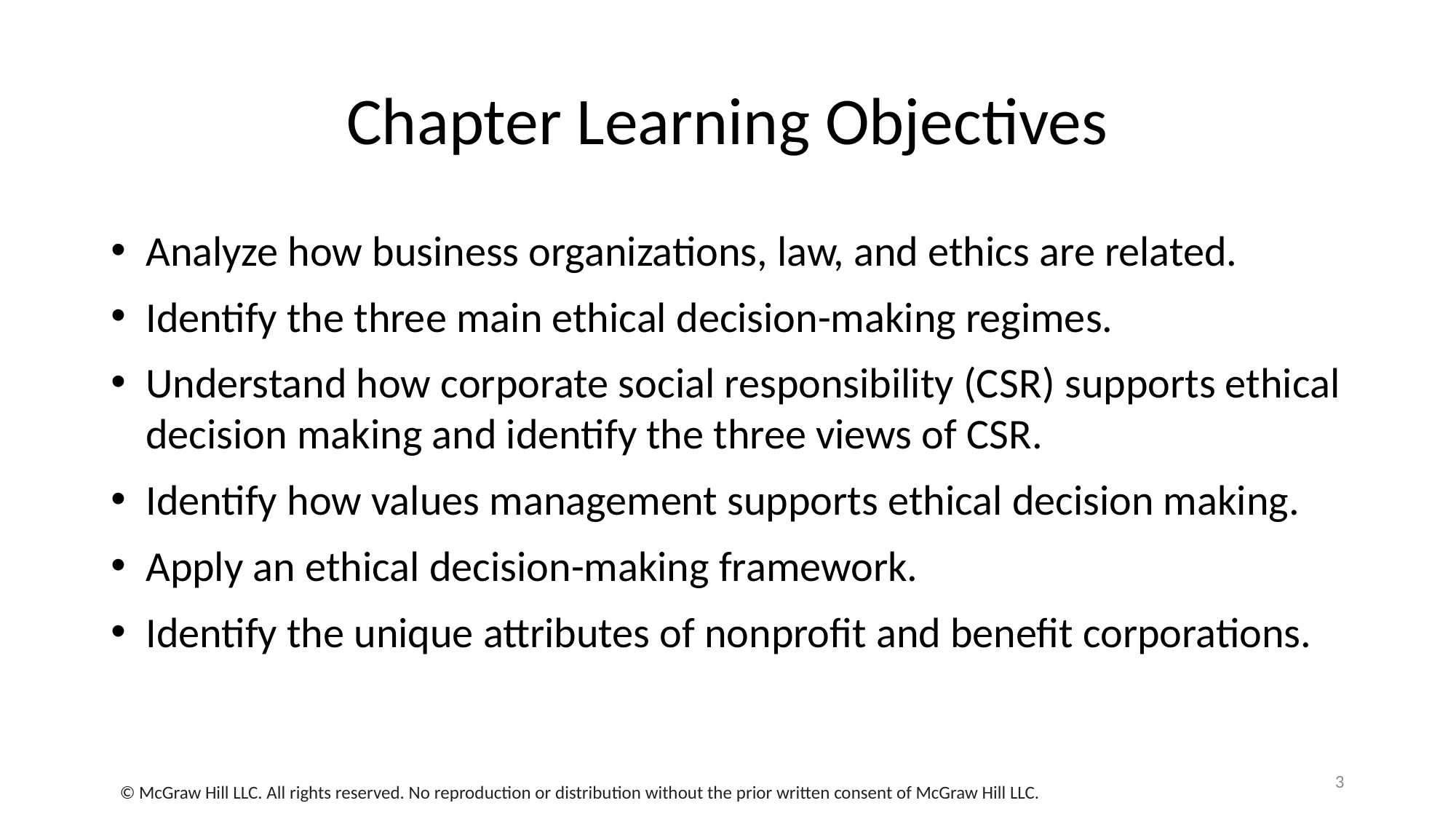

# Chapter Learning Objectives
Analyze how business organizations, law, and ethics are related.
Identify the three main ethical decision-making regimes.
Understand how corporate social responsibility (C S R) supports ethical decision making and identify the three views of CSR.
Identify how values management supports ethical decision making.
Apply an ethical decision-making framework.
Identify the unique attributes of nonprofit and benefit corporations.
3